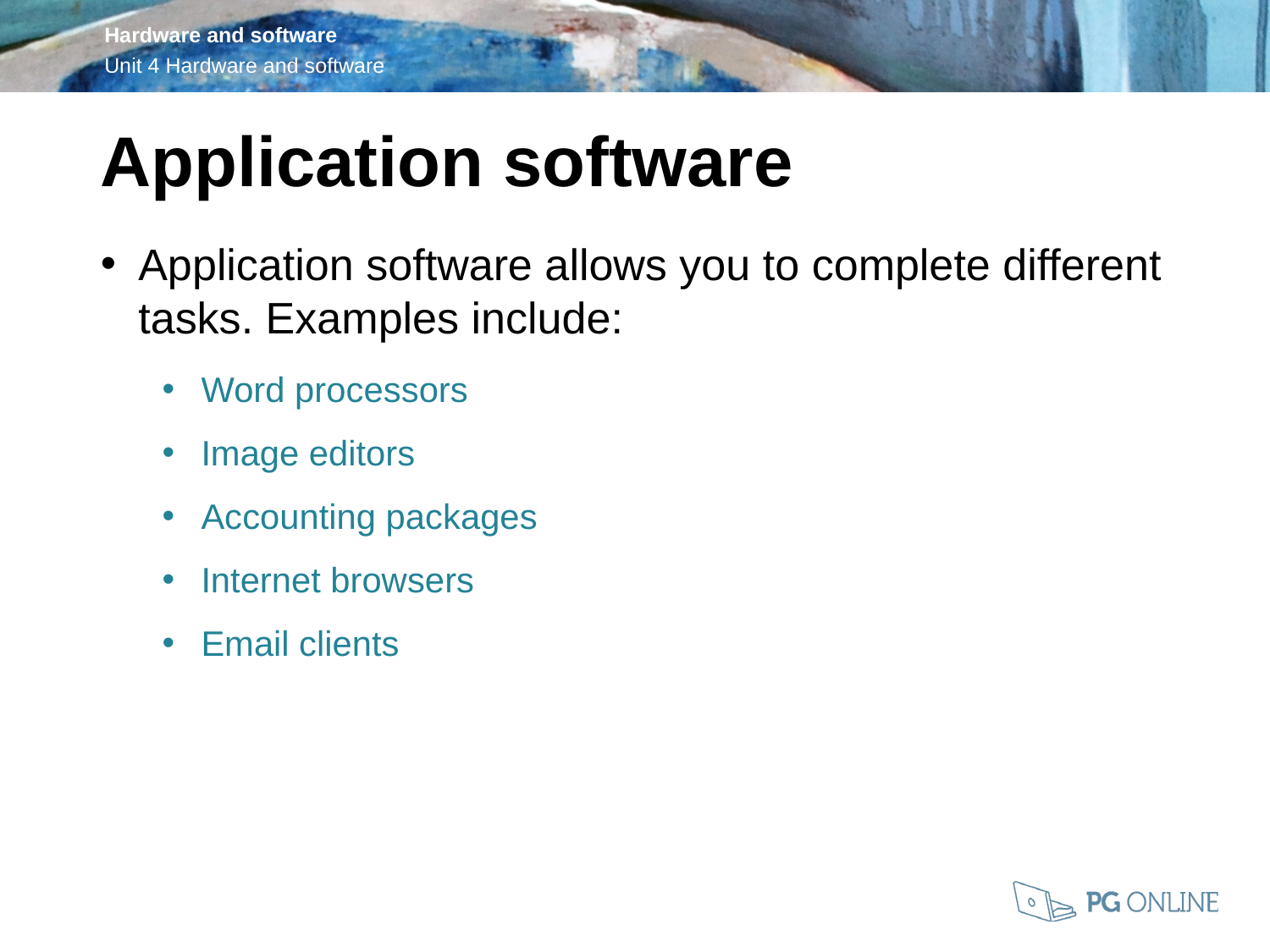

Application software
Application software allows you to complete different tasks. Examples include:
Word processors
Image editors
Accounting packages
Internet browsers
Email clients